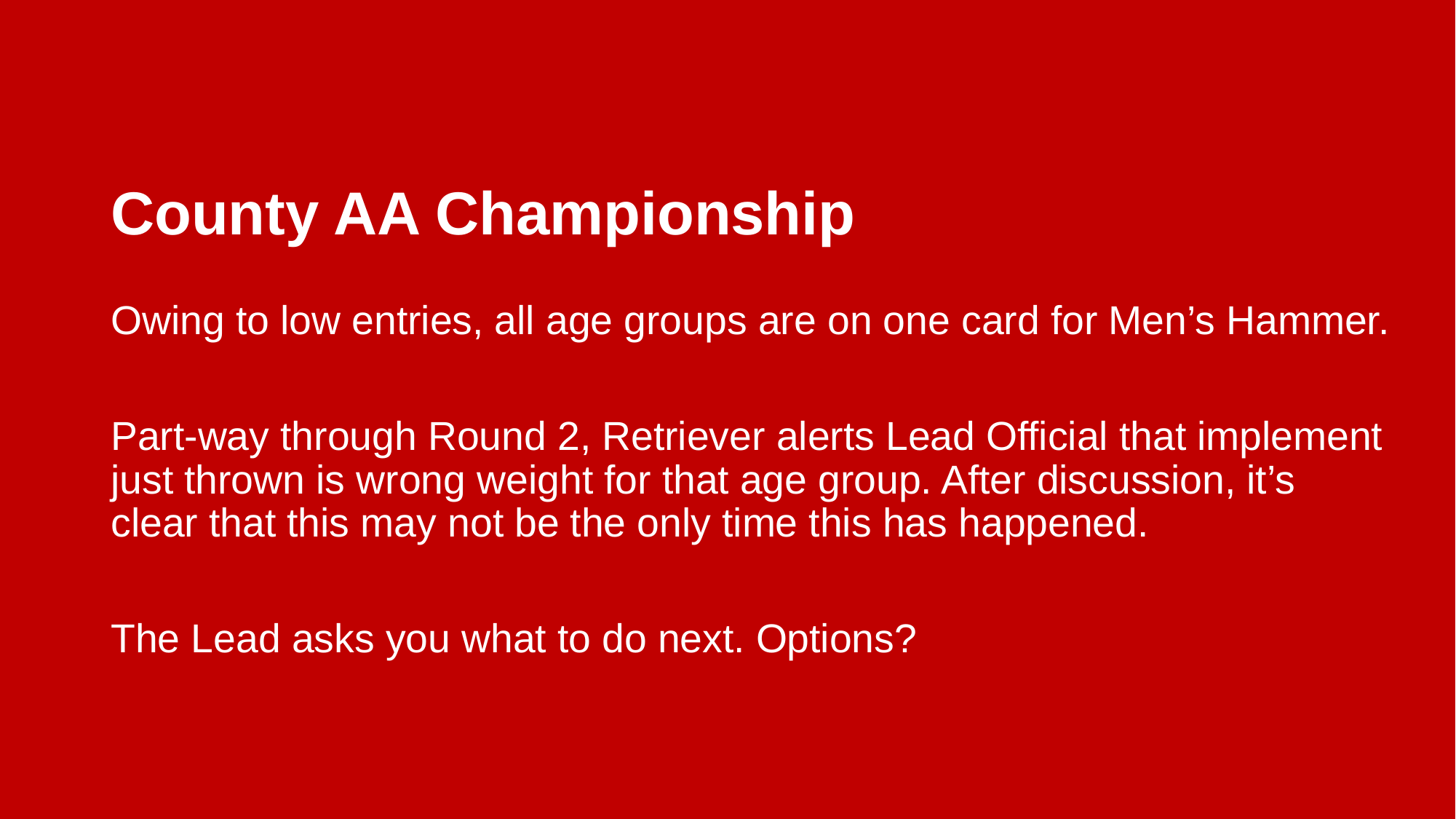

# County AA Championship
Owing to low entries, all age groups are on one card for Men’s Hammer.

Part-way through Round 2, Retriever alerts Lead Official that implement just thrown is wrong weight for that age group. After discussion, it’s clear that this may not be the only time this has happened.

The Lead asks you what to do next. Options?